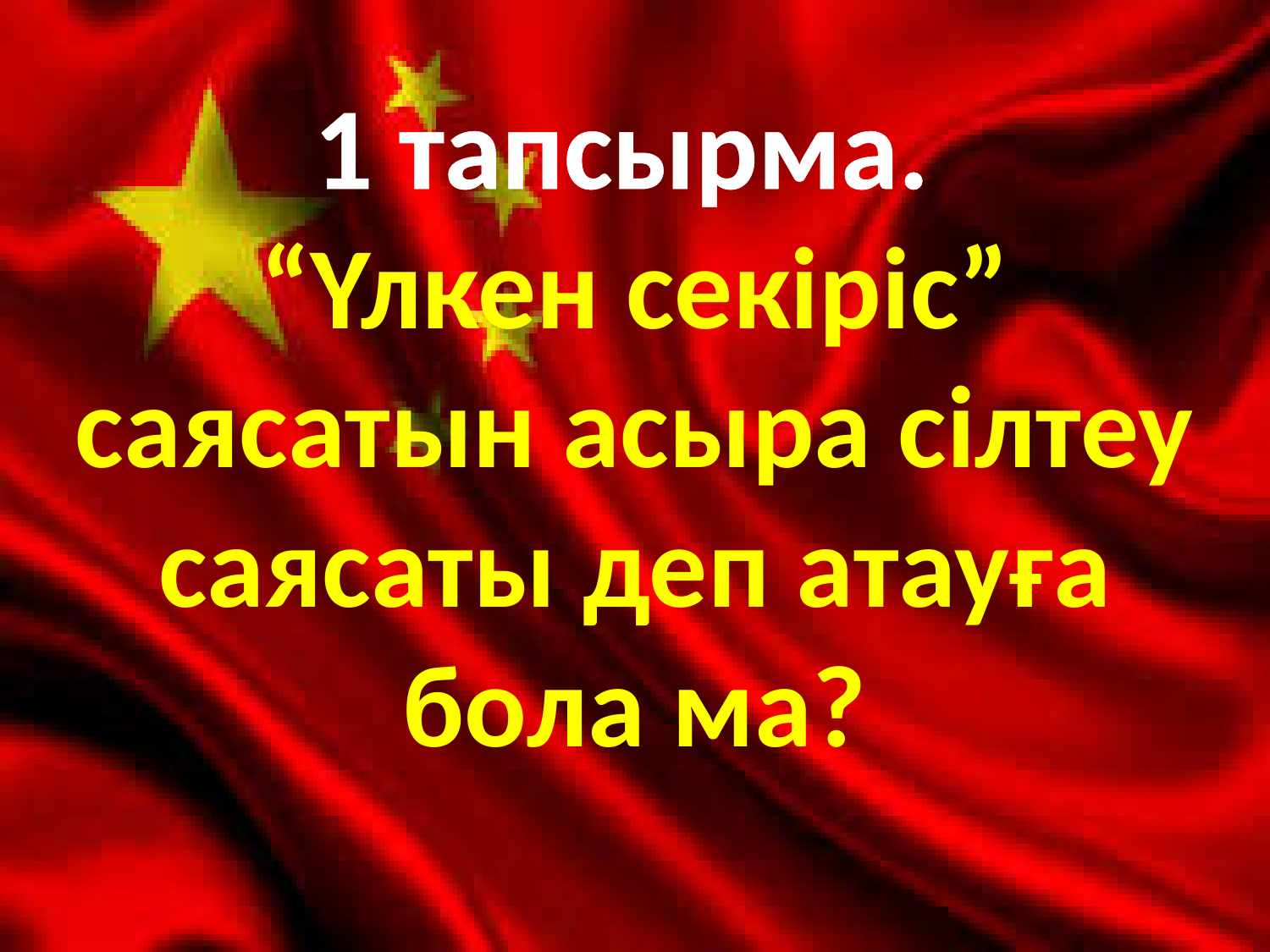

1 тапсырма.
“Үлкен секіріс” саясатын асыра сілтеу саясаты деп атауға бола ма?